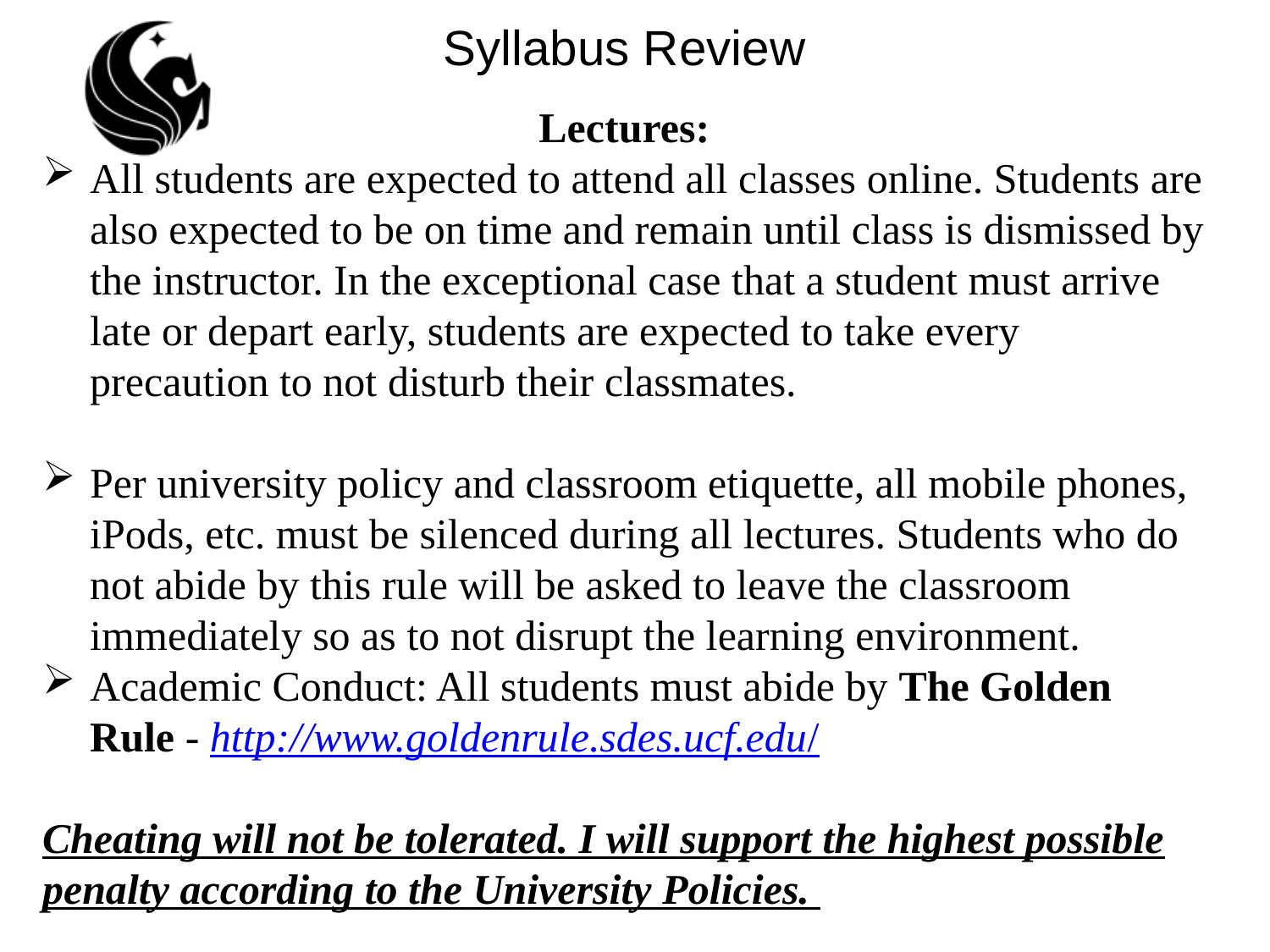

# Syllabus Review
Lectures:
All students are expected to attend all classes online. Students are also expected to be on time and remain until class is dismissed by the instructor. In the exceptional case that a student must arrive late or depart early, students are expected to take every precaution to not disturb their classmates.

Per university policy and classroom etiquette, all mobile phones, iPods, etc. must be silenced during  all lectures. Students who do not abide by this rule will be asked to leave the classroom immediately so as to not disrupt the learning environment.
Academic Conduct: All students must abide by The Golden Rule - http://www.goldenrule.sdes.ucf.edu/

Cheating will not be tolerated. I will support the highest possible penalty according to the University Policies.